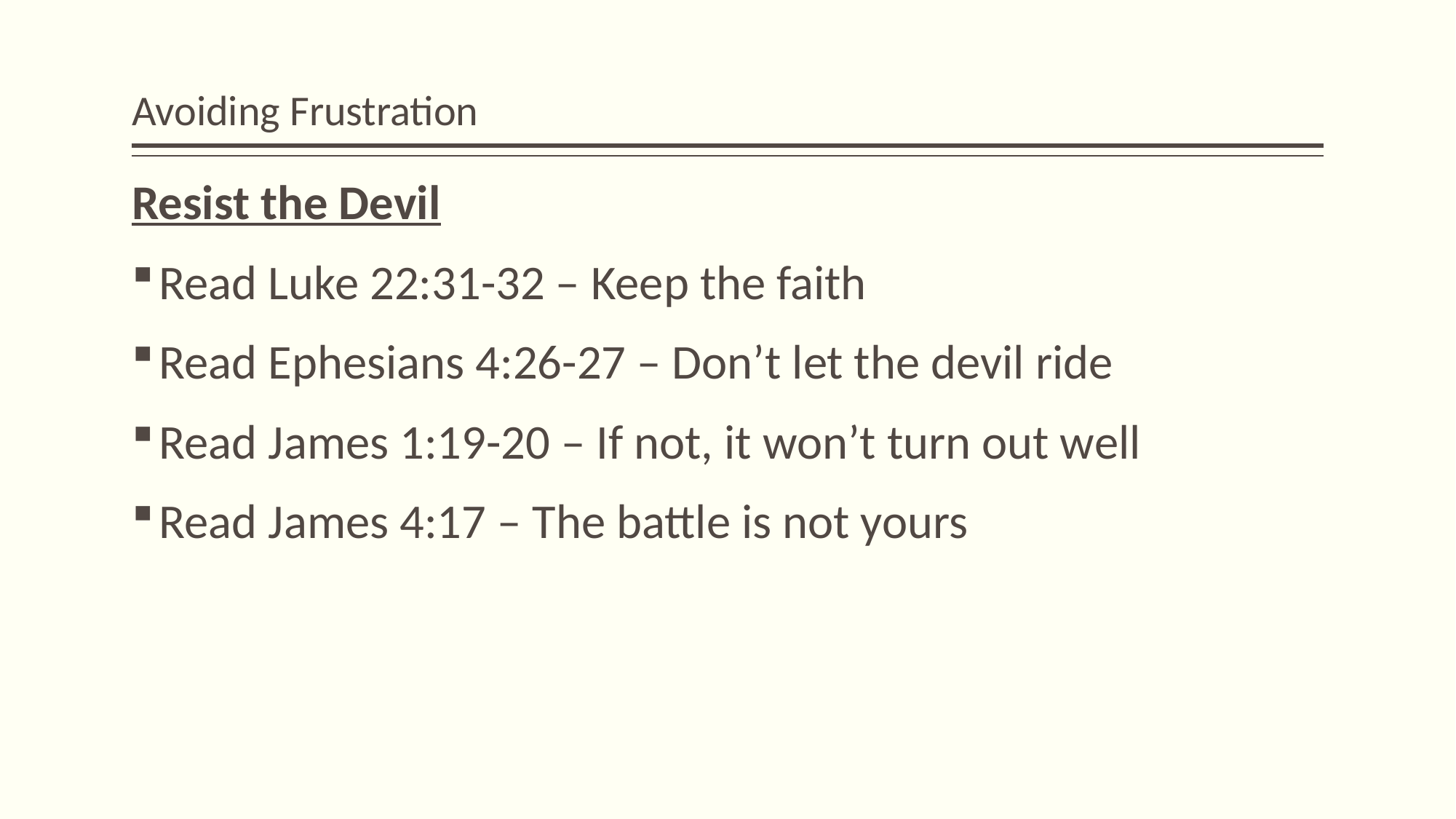

# Avoiding Frustration
Resist the Devil
Read Luke 22:31-32 – Keep the faith
Read Ephesians 4:26-27 – Don’t let the devil ride
Read James 1:19-20 – If not, it won’t turn out well
Read James 4:17 – The battle is not yours